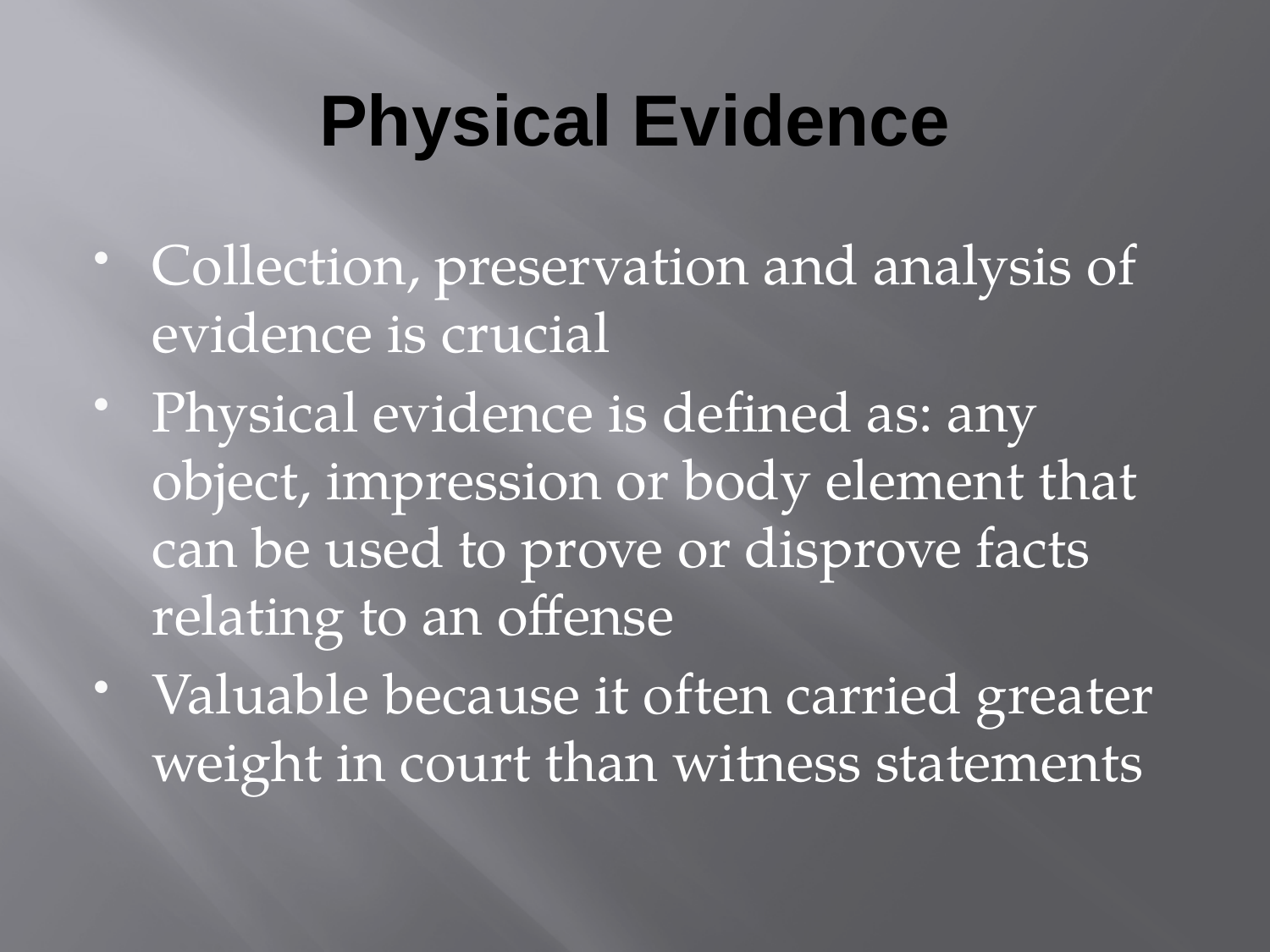

# Physical Evidence
Collection, preservation and analysis of evidence is crucial
Physical evidence is defined as: any object, impression or body element that can be used to prove or disprove facts relating to an offense
Valuable because it often carried greater weight in court than witness statements